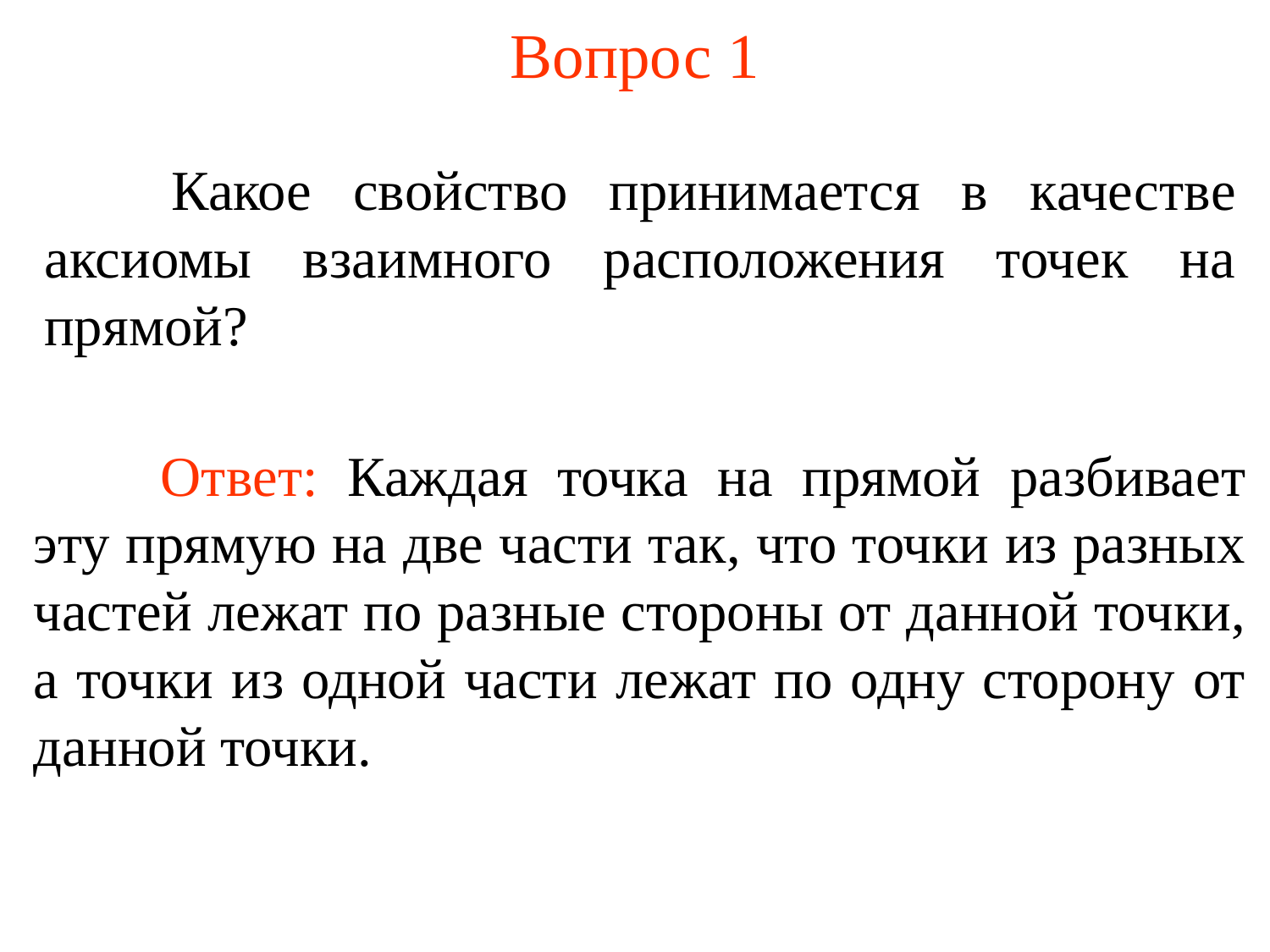

# Вопрос 1
	Какое свойство принимается в качестве аксиомы взаимного расположения точек на прямой?
	Ответ: Каждая точка на прямой разбивает эту прямую на две части так, что точки из разных частей лежат по разные стороны от данной точки, а точки из одной части лежат по одну сторону от данной точки.